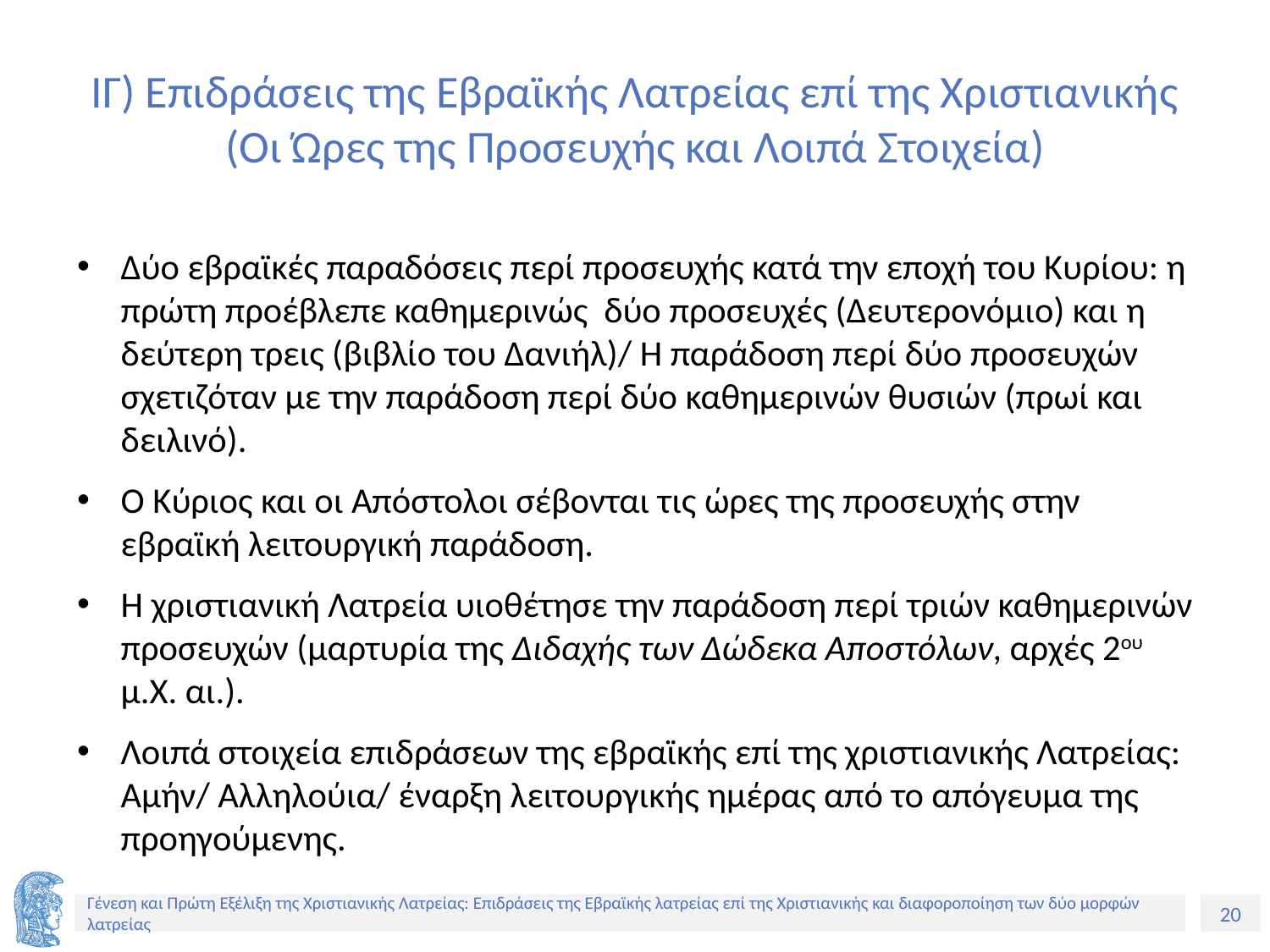

# ΙΓ) Επιδράσεις της Εβραϊκής Λατρείας επί της Χριστιανικής (Οι Ώρες της Προσευχής και Λοιπά Στοιχεία)
Δύο εβραϊκές παραδόσεις περί προσευχής κατά την εποχή του Κυρίου: η πρώτη προέβλεπε καθημερινώς  δύο προσευχές (Δευτερονόμιο) και η δεύτερη τρεις (βιβλίο του Δανιήλ)/ Η παράδοση περί δύο προσευχών σχετιζόταν με την παράδοση περί δύο καθημερινών θυσιών (πρωί και δειλινό).
Ο Κύριος και οι Απόστολοι σέβονται τις ώρες της προσευχής στην εβραϊκή λειτουργική παράδοση.
Η χριστιανική Λατρεία υιοθέτησε την παράδοση περί τριών καθημερινών προσευχών (μαρτυρία της Διδαχής των Δώδεκα Αποστόλων, αρχές 2ου μ.Χ. αι.).
Λοιπά στοιχεία επιδράσεων της εβραϊκής επί της χριστιανικής Λατρείας: Αμήν/ Αλληλούια/ έναρξη λειτουργικής ημέρας από το απόγευμα της προηγούμενης.